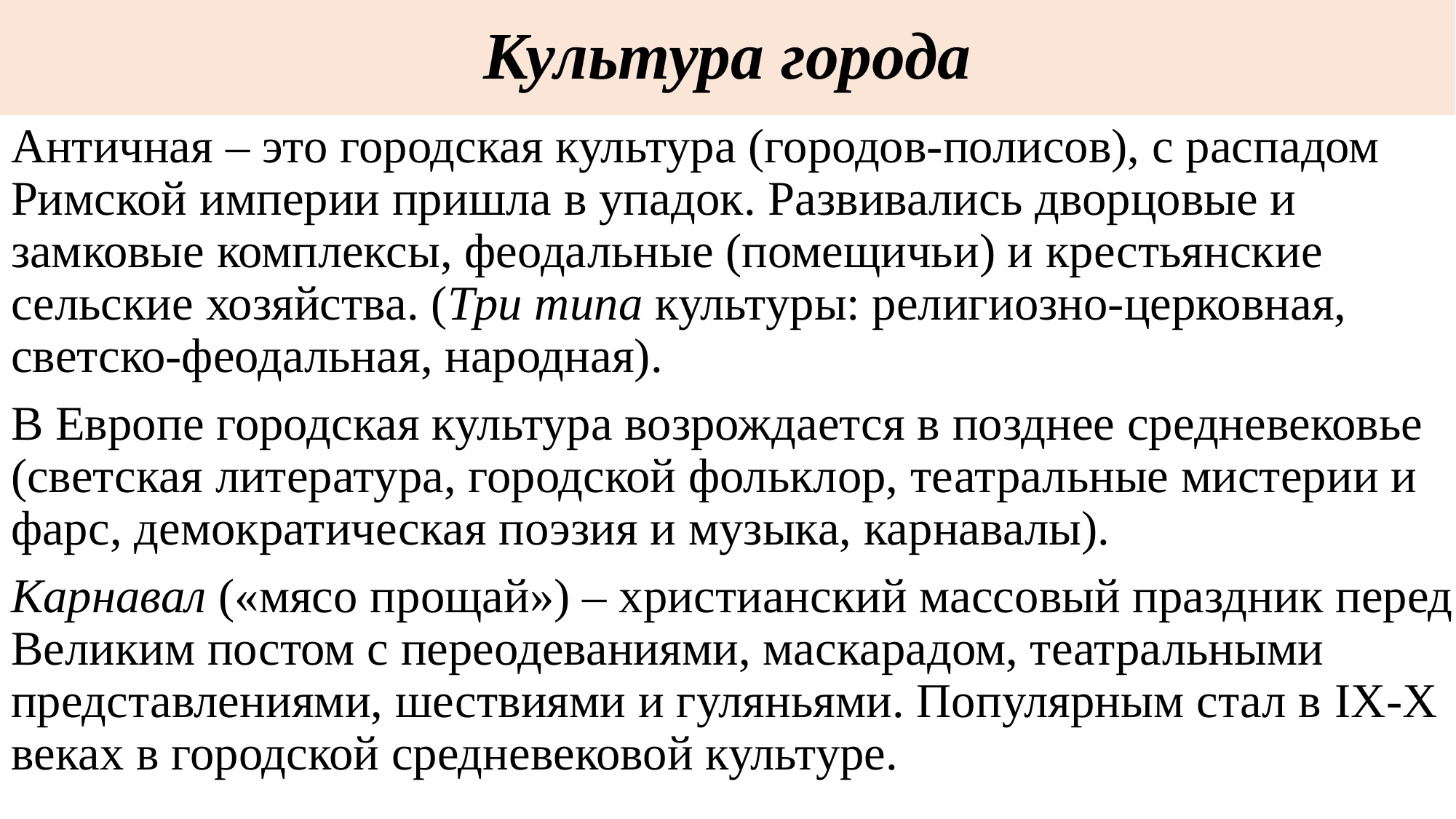

# Культура города
Античная – это городская культура (городов-полисов), с распадом Римской империи пришла в упадок. Развивались дворцовые и замковые комплексы, феодальные (помещичьи) и крестьянские сельские хозяйства. (Три типа культуры: религиозно-церковная, светско-феодальная, народная).
В Европе городская культура возрождается в позднее средневековье (светская литература, городской фольклор, театральные мистерии и фарс, демократическая поэзия и музыка, карнавалы).
Карнавал («мясо прощай») – христианский массовый праздник перед Великим постом с переодеваниями, маскарадом, театральными представлениями, шествиями и гуляньями. Популярным стал в IX-X веках в городской средневековой культуре.